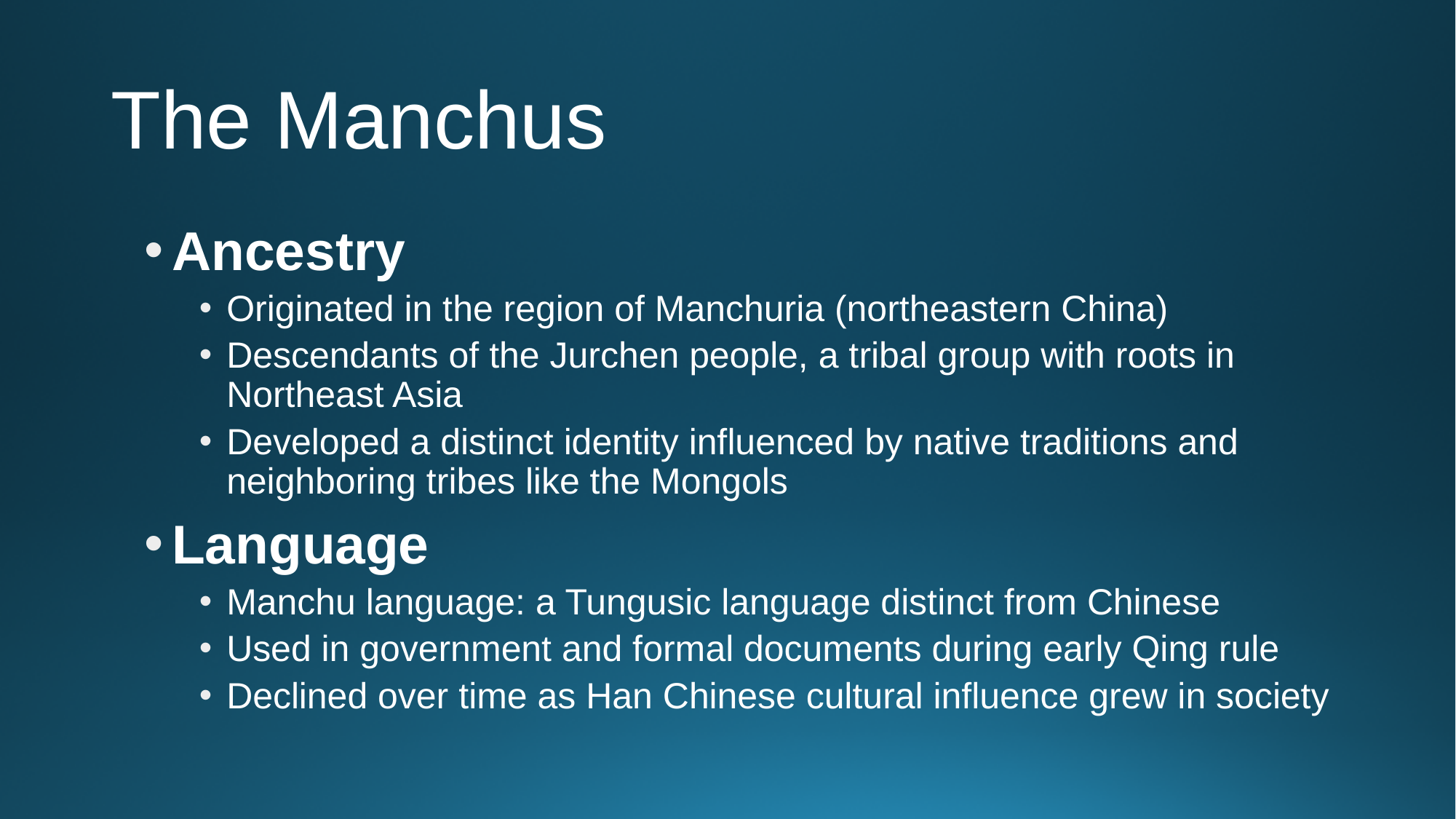

# The Manchus
Ancestry
Originated in the region of Manchuria (northeastern China)
Descendants of the Jurchen people, a tribal group with roots in Northeast Asia
Developed a distinct identity influenced by native traditions and neighboring tribes like the Mongols
Language
Manchu language: a Tungusic language distinct from Chinese
Used in government and formal documents during early Qing rule
Declined over time as Han Chinese cultural influence grew in society